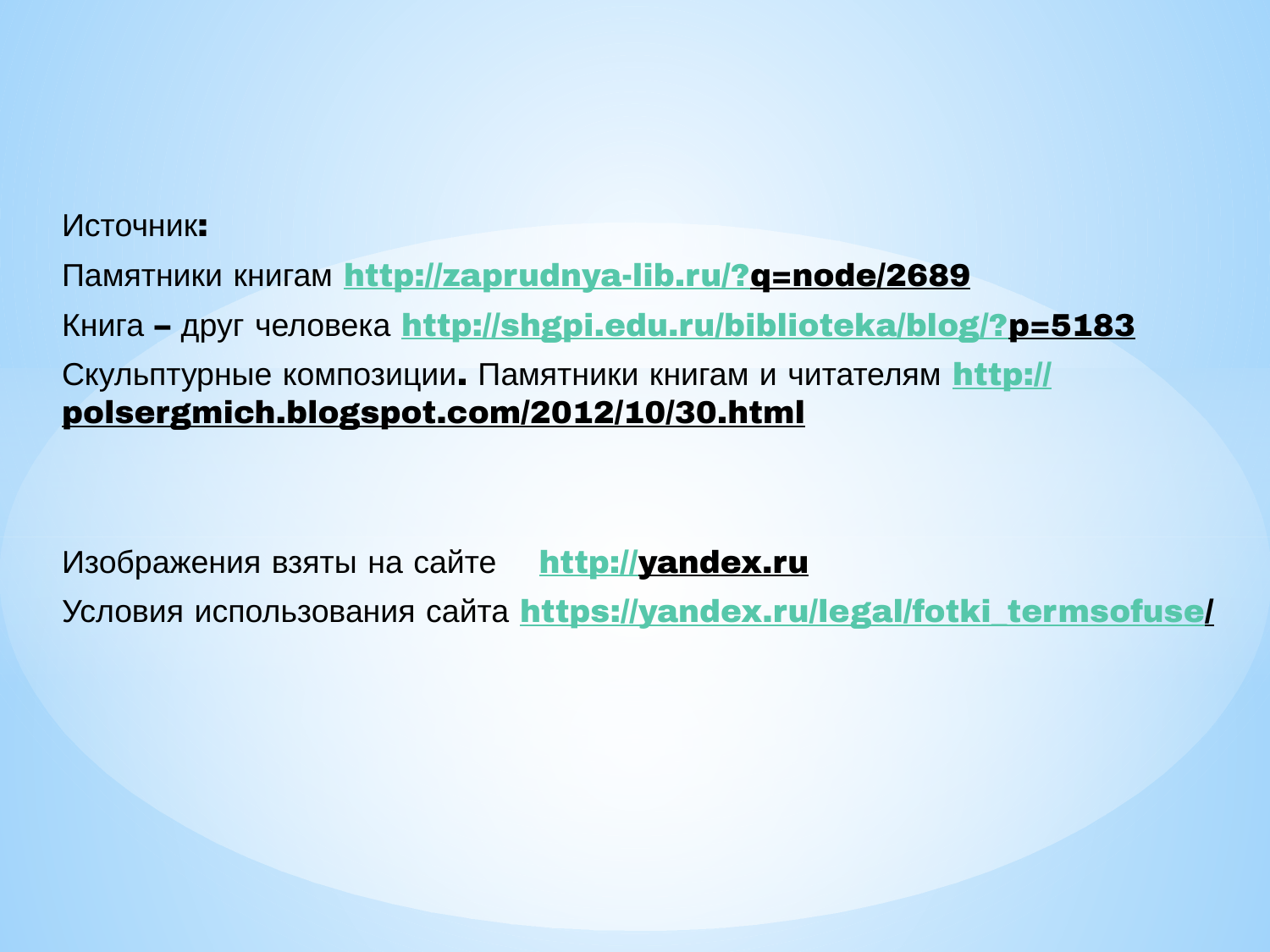

Источник:
Памятники книгам http://zaprudnya-lib.ru/?q=node/2689
Книга – друг человека http://shgpi.edu.ru/biblioteka/blog/?p=5183
Скульптурные композиции. Памятники книгам и читателям http://polsergmich.blogspot.com/2012/10/30.html

Изображения взяты на сайте    http://yandex.ru
Условия использования сайта https://yandex.ru/legal/fotki_termsofuse/